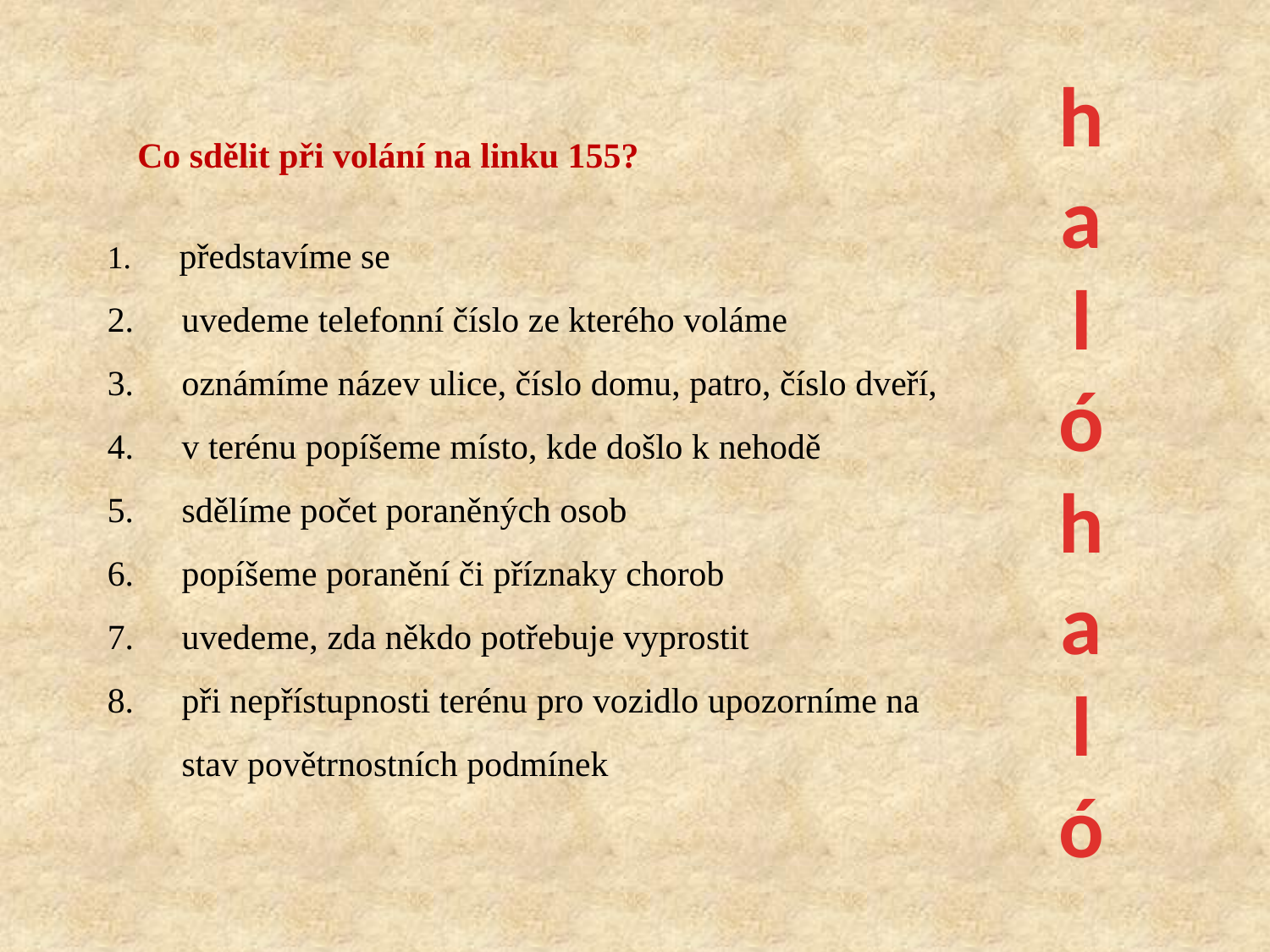

h
a
l
ó
h
a
l
ó
Co sdělit při volání na linku 155?
   představíme se
   uvedeme telefonní číslo ze kterého voláme
   oznámíme název ulice, číslo domu, patro, číslo dveří,
   v terénu popíšeme místo, kde došlo k nehodě
   sdělíme počet poraněných osob
   popíšeme poranění či příznaky chorob
   uvedeme, zda někdo potřebuje vyprostit
   při nepřístupnosti terénu pro vozidlo upozorníme na
   stav povětrnostních podmínek